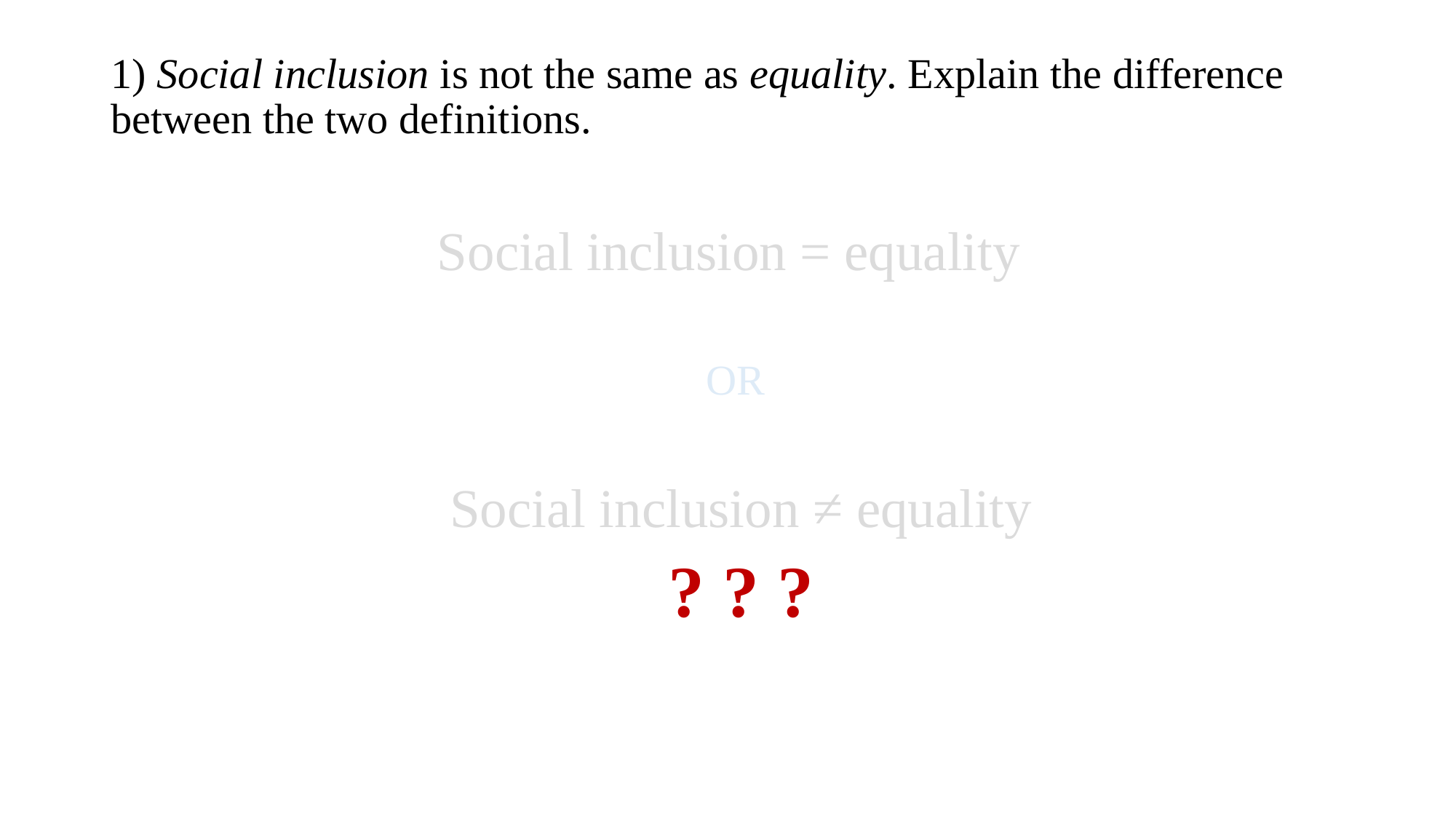

# 1) Social inclusion is not the same as equality. Explain the difference between the two definitions.
Social inclusion = equality

OR

Social inclusion ≠ equality
? ? ?